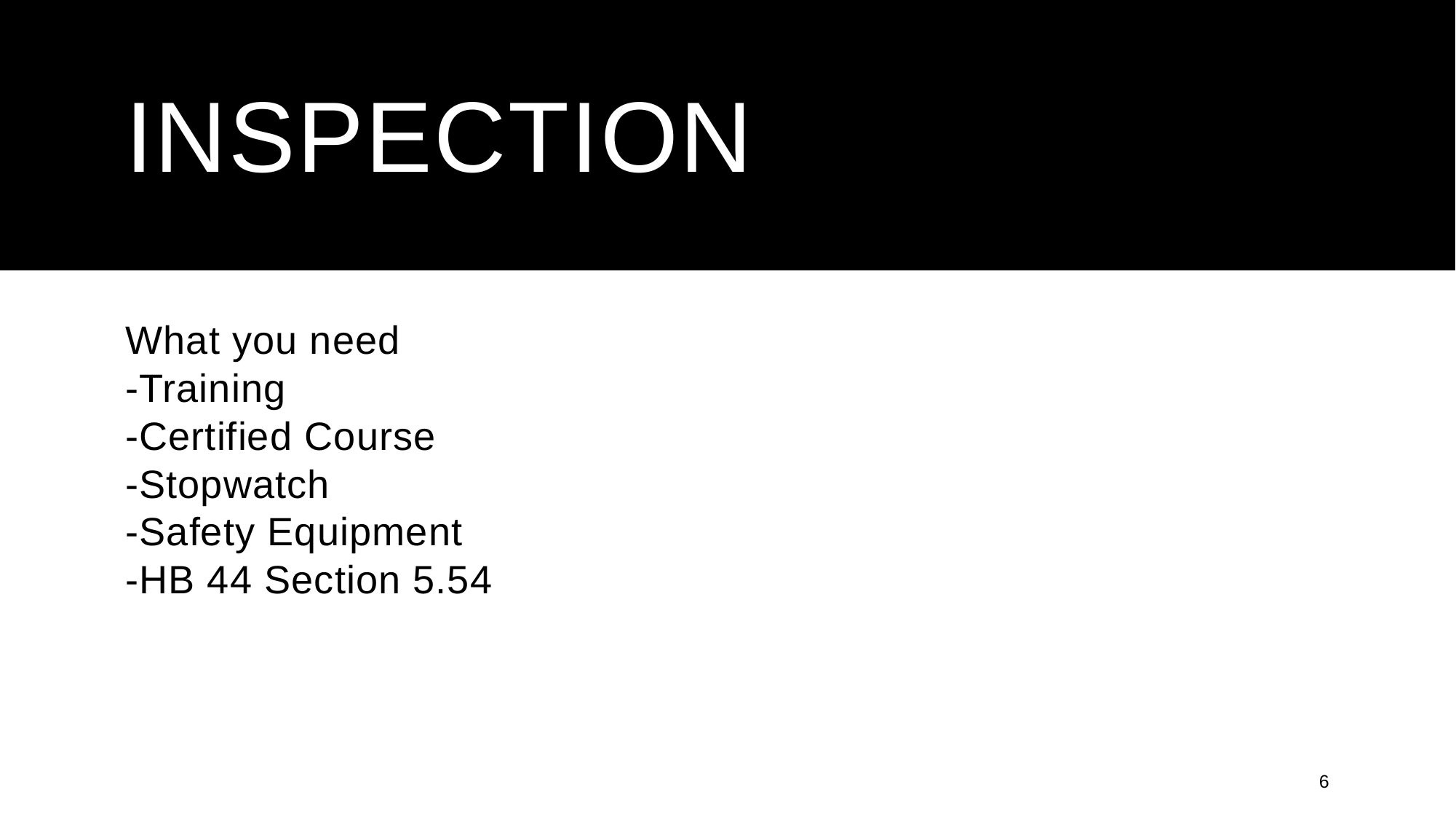

# INSPECTION
What you need
-Training
-Certified Course
-Stopwatch
-Safety Equipment
-HB 44 Section 5.54
6